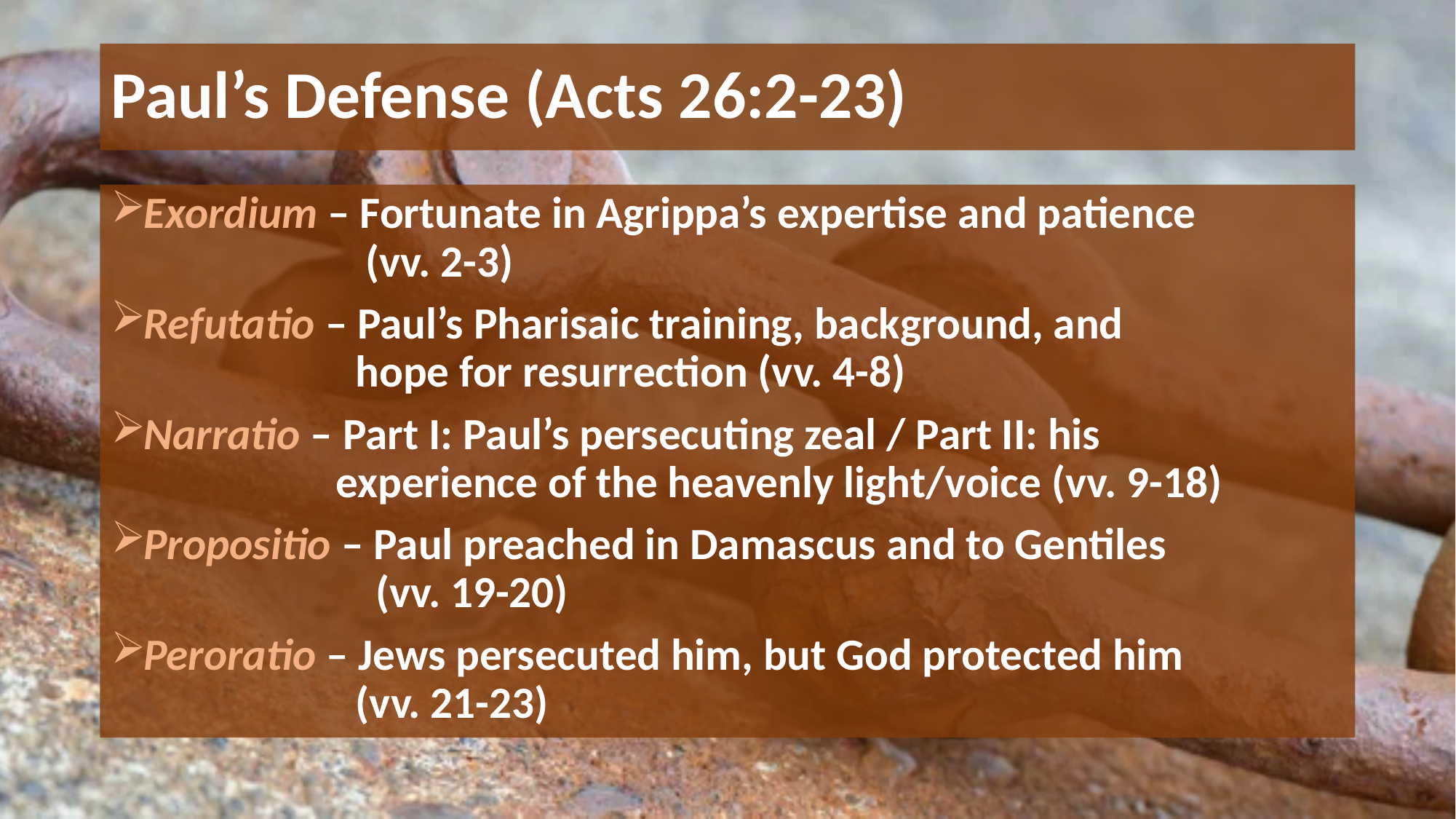

# Paul’s Defense (Acts 26:2-23)
Exordium – Fortunate in Agrippa’s expertise and patience
                       (vv. 2-3)
Refutatio – Paul’s Pharisaic training, background, and
                      hope for resurrection (vv. 4-8)
Narratio – Part I: Paul’s persecuting zeal / Part II: his
                    experience of the heavenly light/voice (vv. 9-18)
Propositio – Paul preached in Damascus and to Gentiles
                        (vv. 19-20)
Peroratio – Jews persecuted him, but God protected him
                      (vv. 21-23)